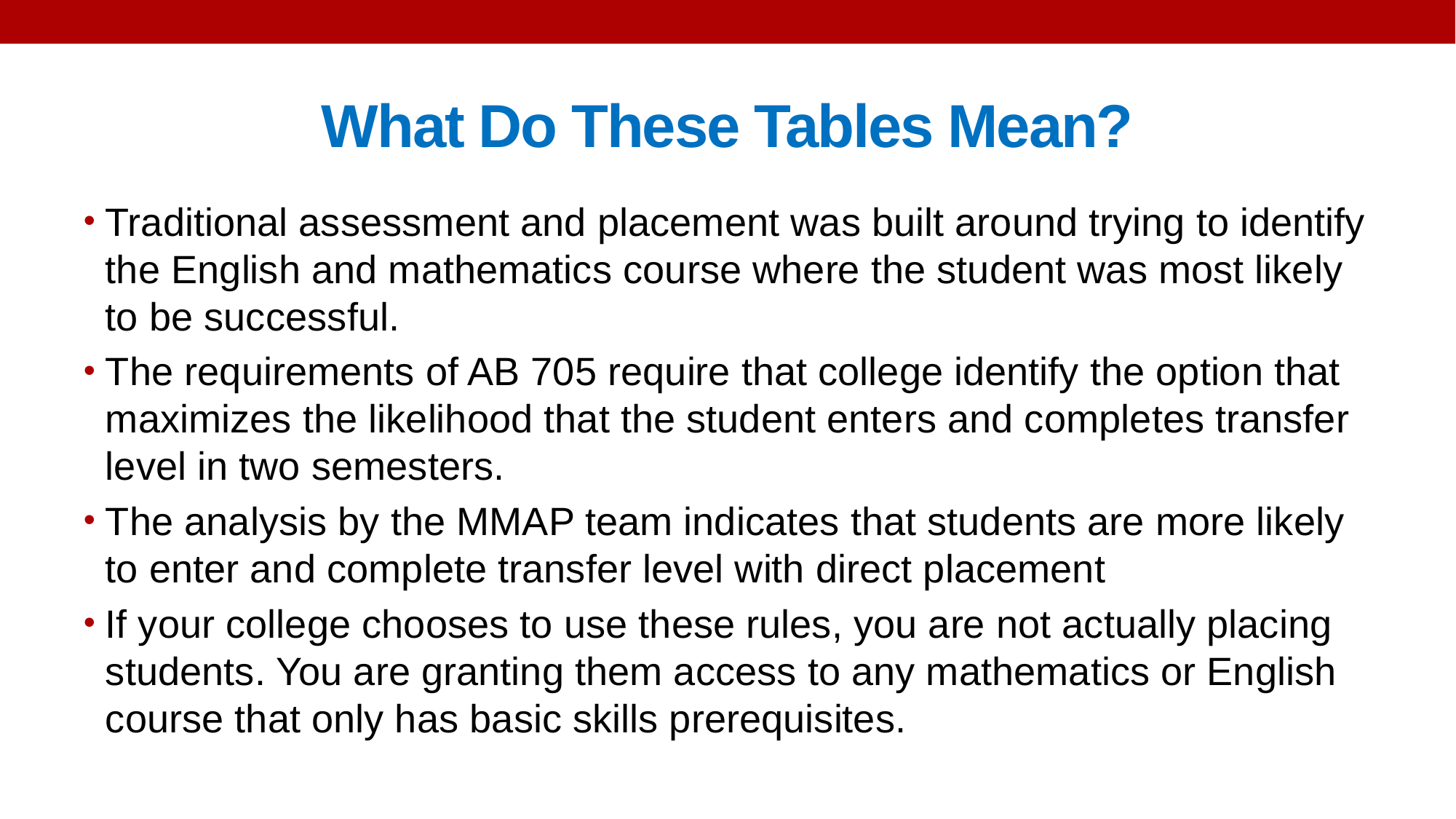

# What Do These Tables Mean?
Traditional assessment and placement was built around trying to identify the English and mathematics course where the student was most likely to be successful.
The requirements of AB 705 require that college identify the option that maximizes the likelihood that the student enters and completes transfer level in two semesters.
The analysis by the MMAP team indicates that students are more likely to enter and complete transfer level with direct placement
If your college chooses to use these rules, you are not actually placing students. You are granting them access to any mathematics or English course that only has basic skills prerequisites.